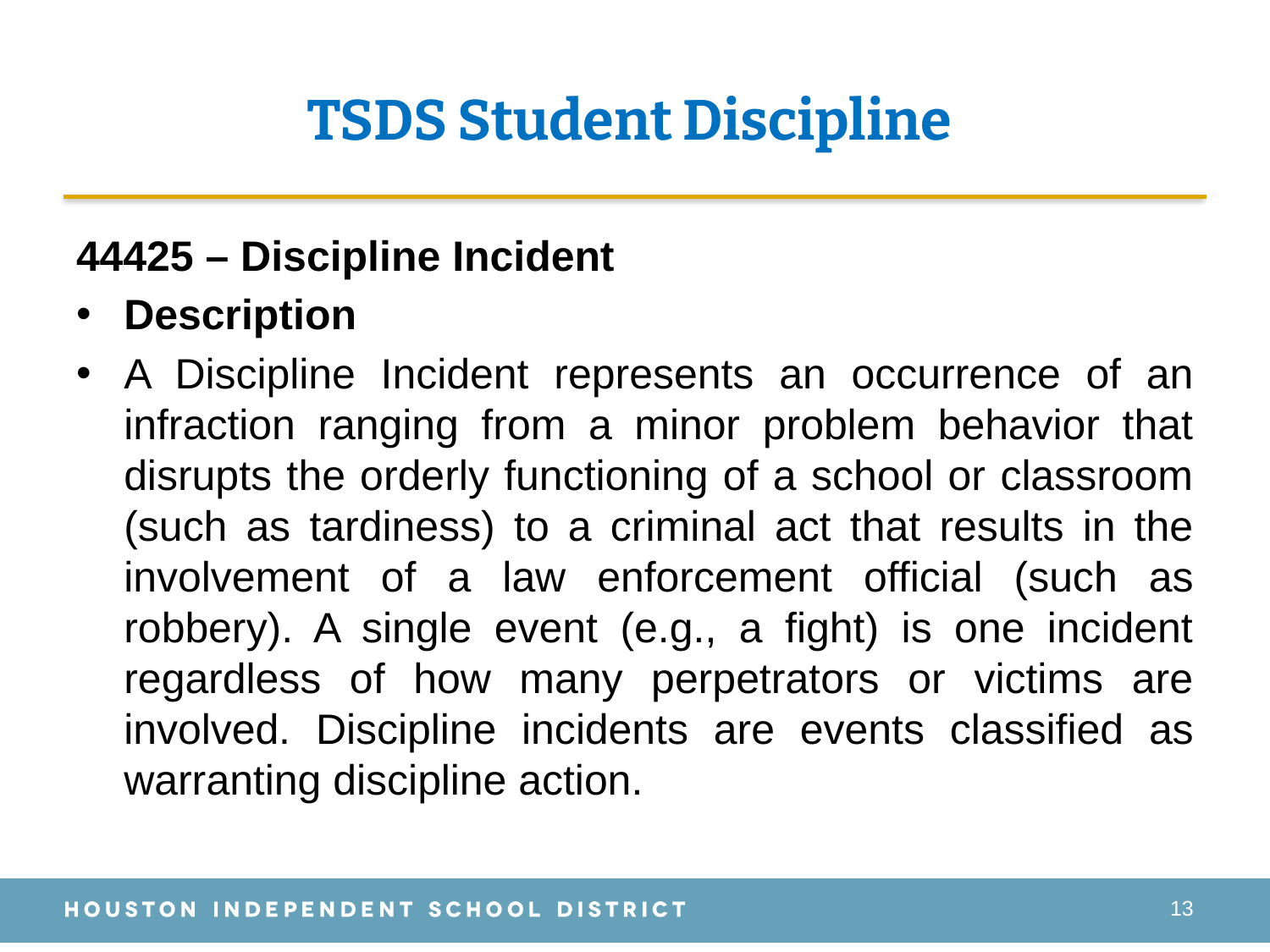

# TSDS Student Discipline
44425 – Discipline Incident
Description
A Discipline Incident represents an occurrence of an infraction ranging from a minor problem behavior that disrupts the orderly functioning of a school or classroom (such as tardiness) to a criminal act that results in the involvement of a law enforcement official (such as robbery). A single event (e.g., a fight) is one incident regardless of how many perpetrators or victims are involved. Discipline incidents are events classified as warranting discipline action.
13